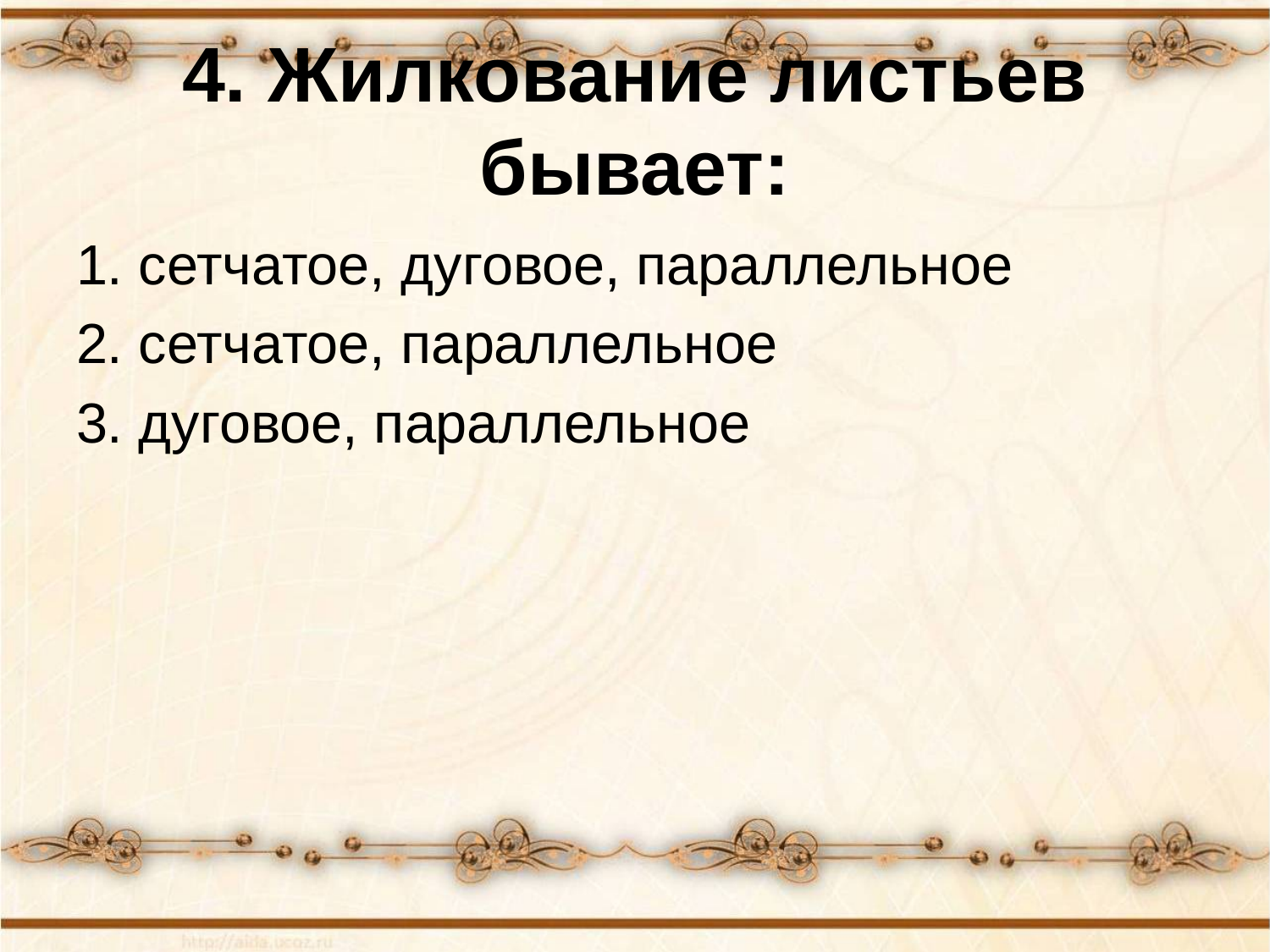

# 4. Жилкование листьев бывает:
1. сетчатое, дуговое, параллельное
2. сетчатое, параллельное
3. дуговое, параллельное